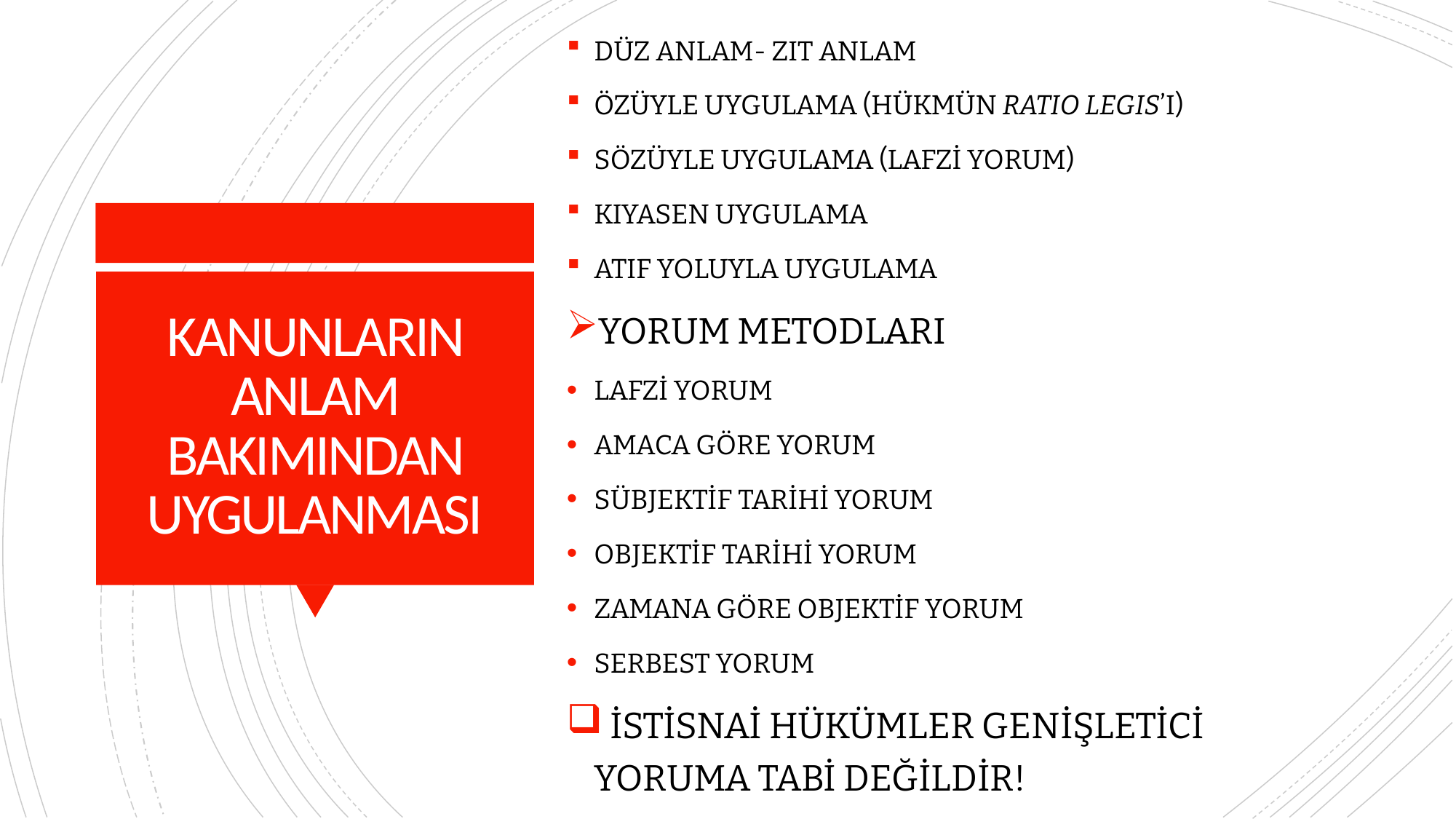

DÜZ ANLAM- ZIT ANLAM
ÖZÜYLE UYGULAMA (HÜKMÜN RATIO LEGIS’I)
SÖZÜYLE UYGULAMA (LAFZİ YORUM)
KIYASEN UYGULAMA
ATIF YOLUYLA UYGULAMA
YORUM METODLARI
LAFZİ YORUM
AMACA GÖRE YORUM
SÜBJEKTİF TARİHİ YORUM
OBJEKTİF TARİHİ YORUM
ZAMANA GÖRE OBJEKTİF YORUM
SERBEST YORUM
 İSTİSNAİ HÜKÜMLER GENİŞLETİCİ YORUMA TABİ DEĞİLDİR!
# KANUNLARIN ANLAM BAKIMINDAN UYGULANMASI